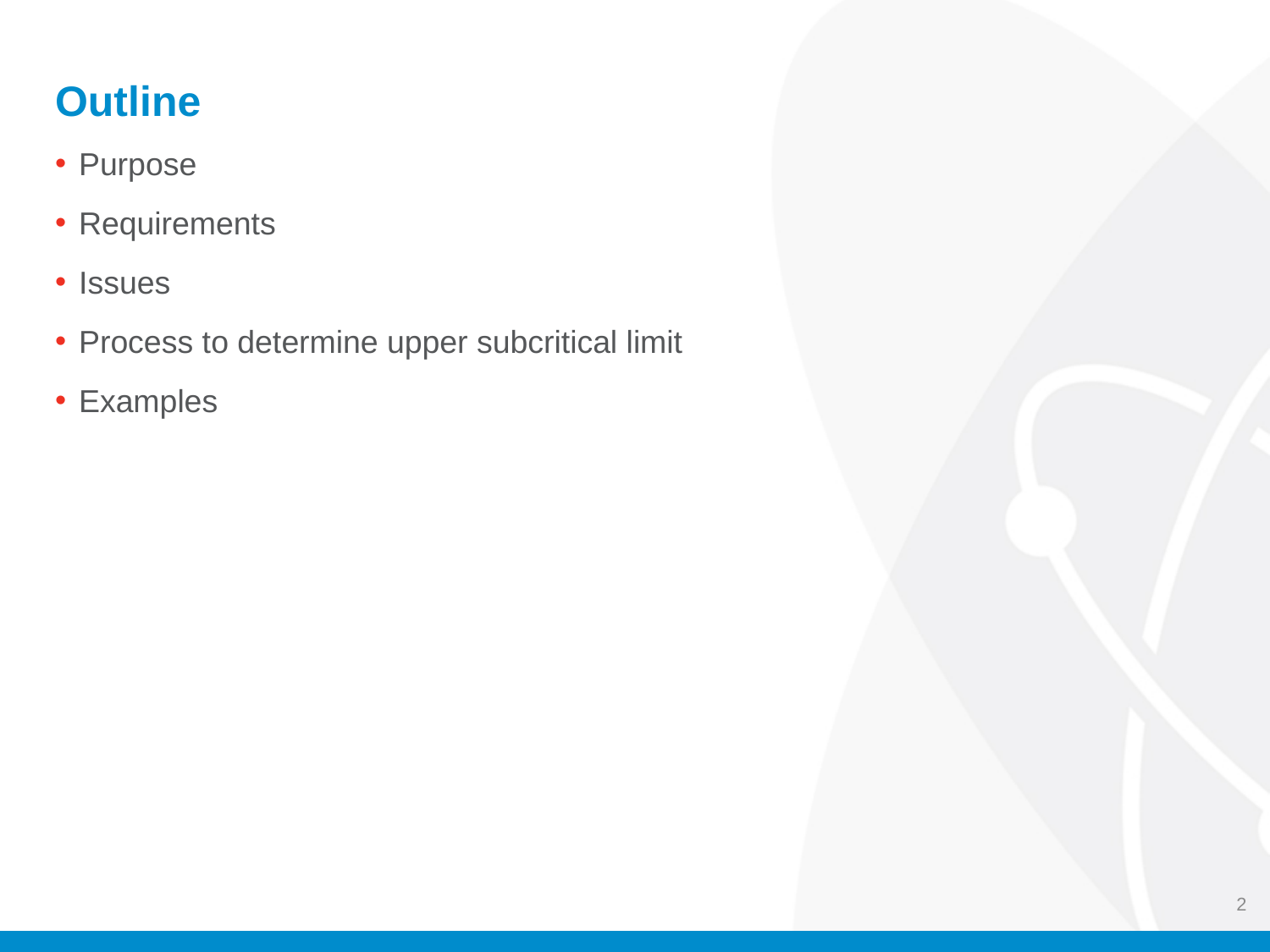

# Outline
Purpose
Requirements
Issues
Process to determine upper subcritical limit
Examples

2